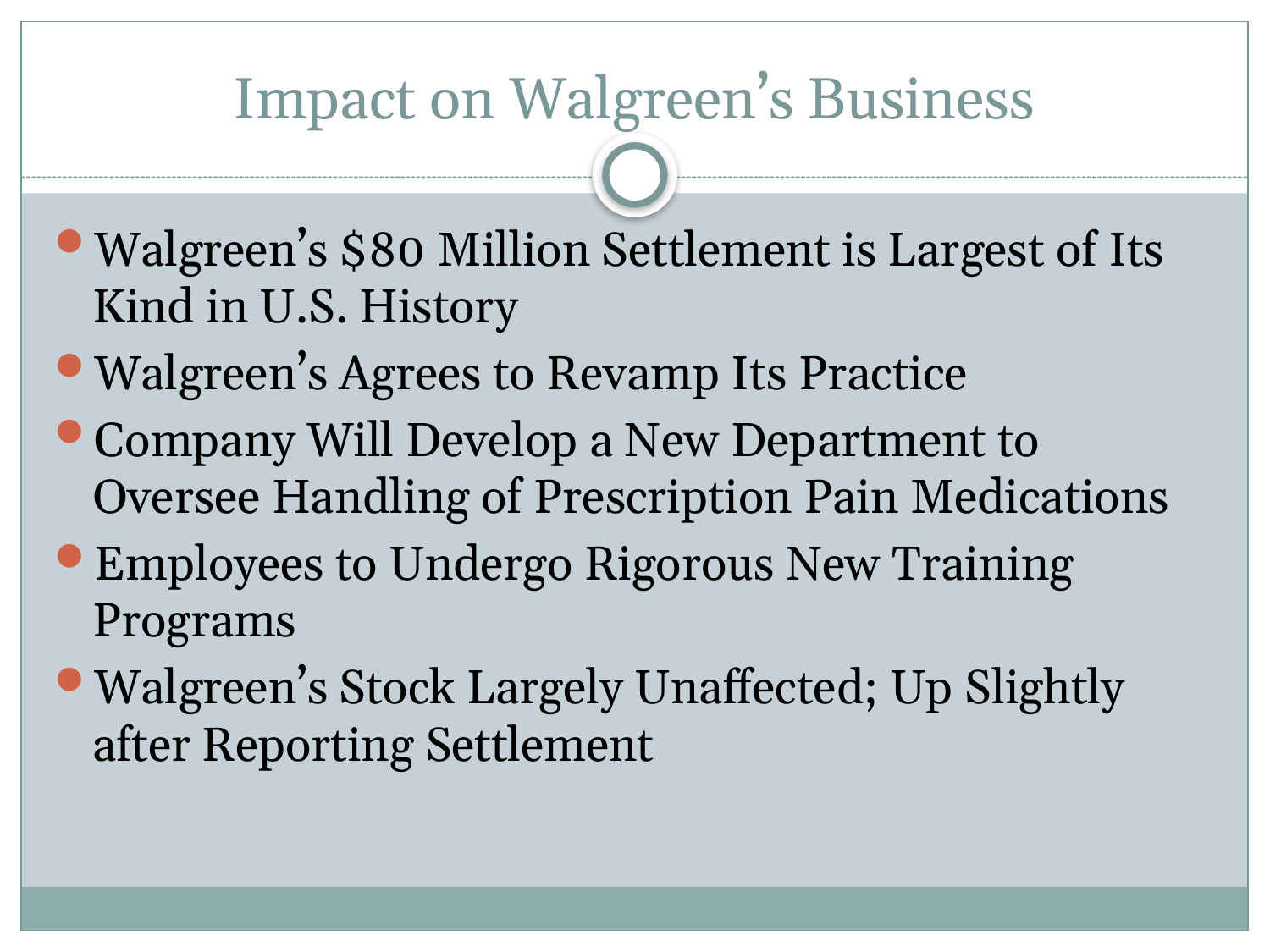

# Impact on Walgreen’s Business
Walgreen’s $80 Million Settlement is Largest of Its Kind in U.S. History
Walgreen’s Agrees to Revamp Its Practice
Company Will Develop a New Department to Oversee Handling of Prescription Pain Medications
Employees to Undergo Rigorous New Training Programs
Walgreen’s Stock Largely Unaffected; Up Slightly after Reporting Settlement